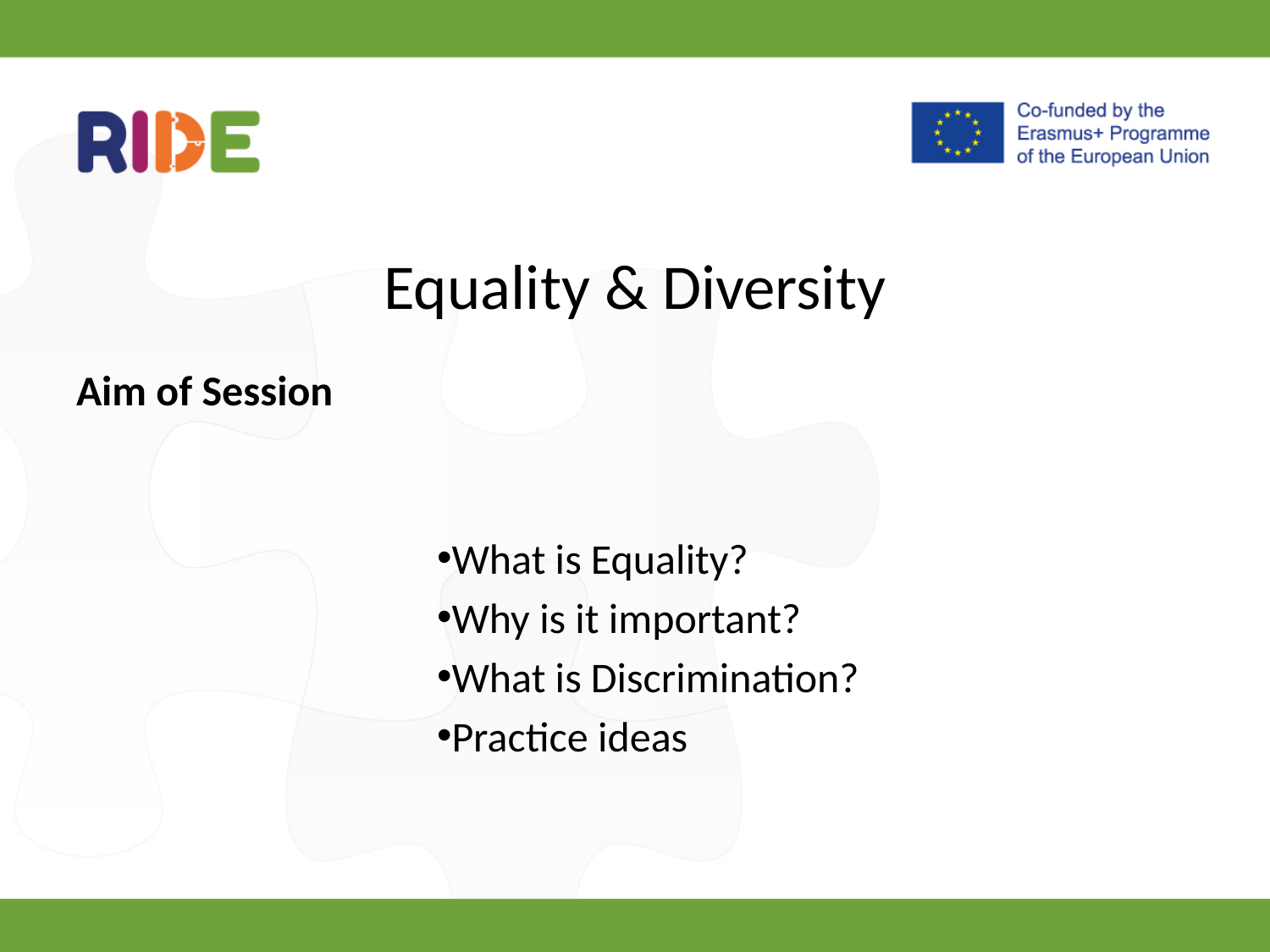

# Equality & Diversity
Aim of Session

What is Equality?
Why is it important?
What is Discrimination?
Practice ideas